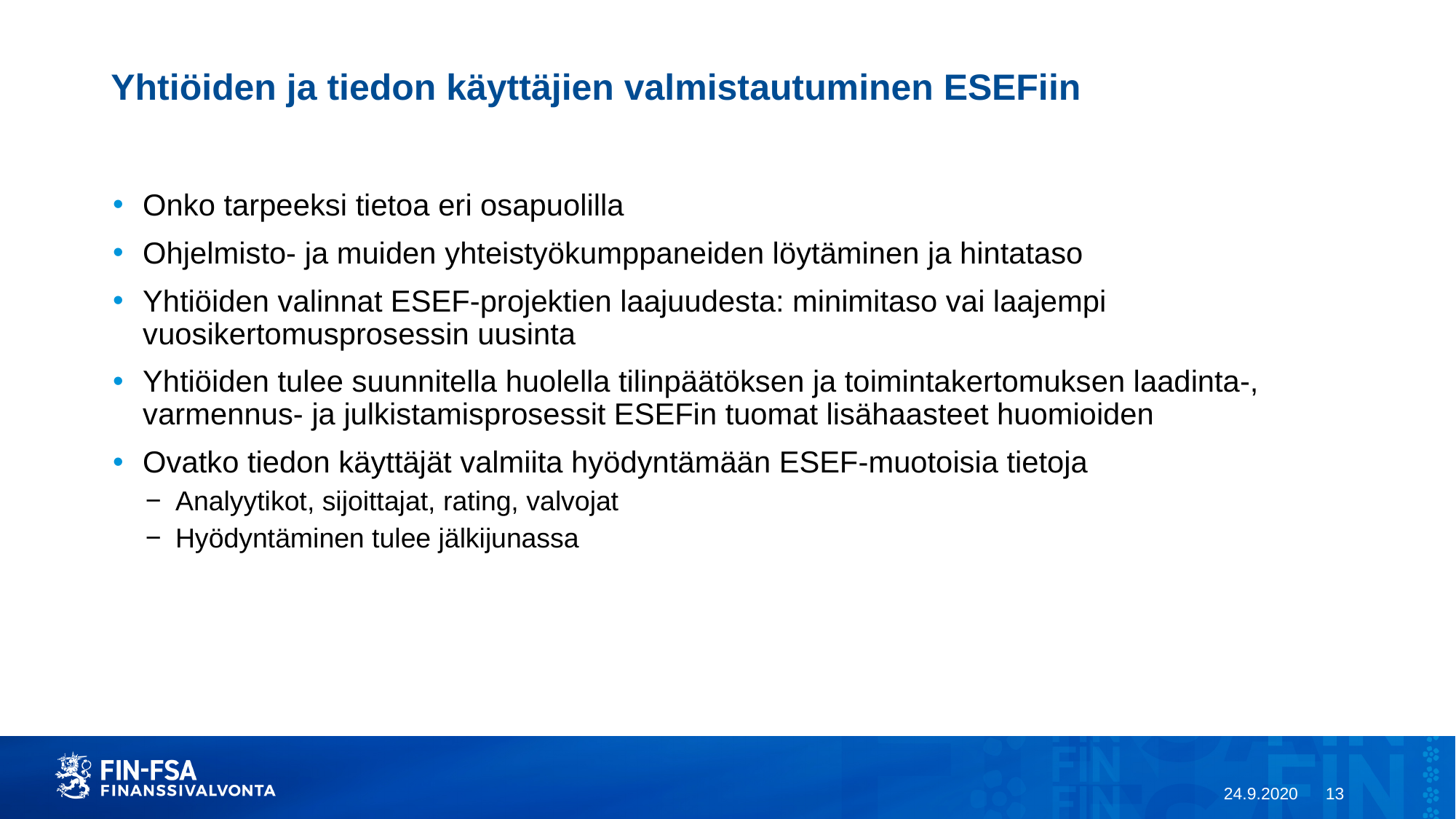

# Yhtiöiden ja tiedon käyttäjien valmistautuminen ESEFiin
Onko tarpeeksi tietoa eri osapuolilla
Ohjelmisto- ja muiden yhteistyökumppaneiden löytäminen ja hintataso
Yhtiöiden valinnat ESEF-projektien laajuudesta: minimitaso vai laajempi vuosikertomusprosessin uusinta
Yhtiöiden tulee suunnitella huolella tilinpäätöksen ja toimintakertomuksen laadinta-, varmennus- ja julkistamisprosessit ESEFin tuomat lisähaasteet huomioiden
Ovatko tiedon käyttäjät valmiita hyödyntämään ESEF-muotoisia tietoja
Analyytikot, sijoittajat, rating, valvojat
Hyödyntäminen tulee jälkijunassa

Riitta Pelkonen / Julkinen / SP/FIVA-EI RAJOITETTU
24.9.2020
13